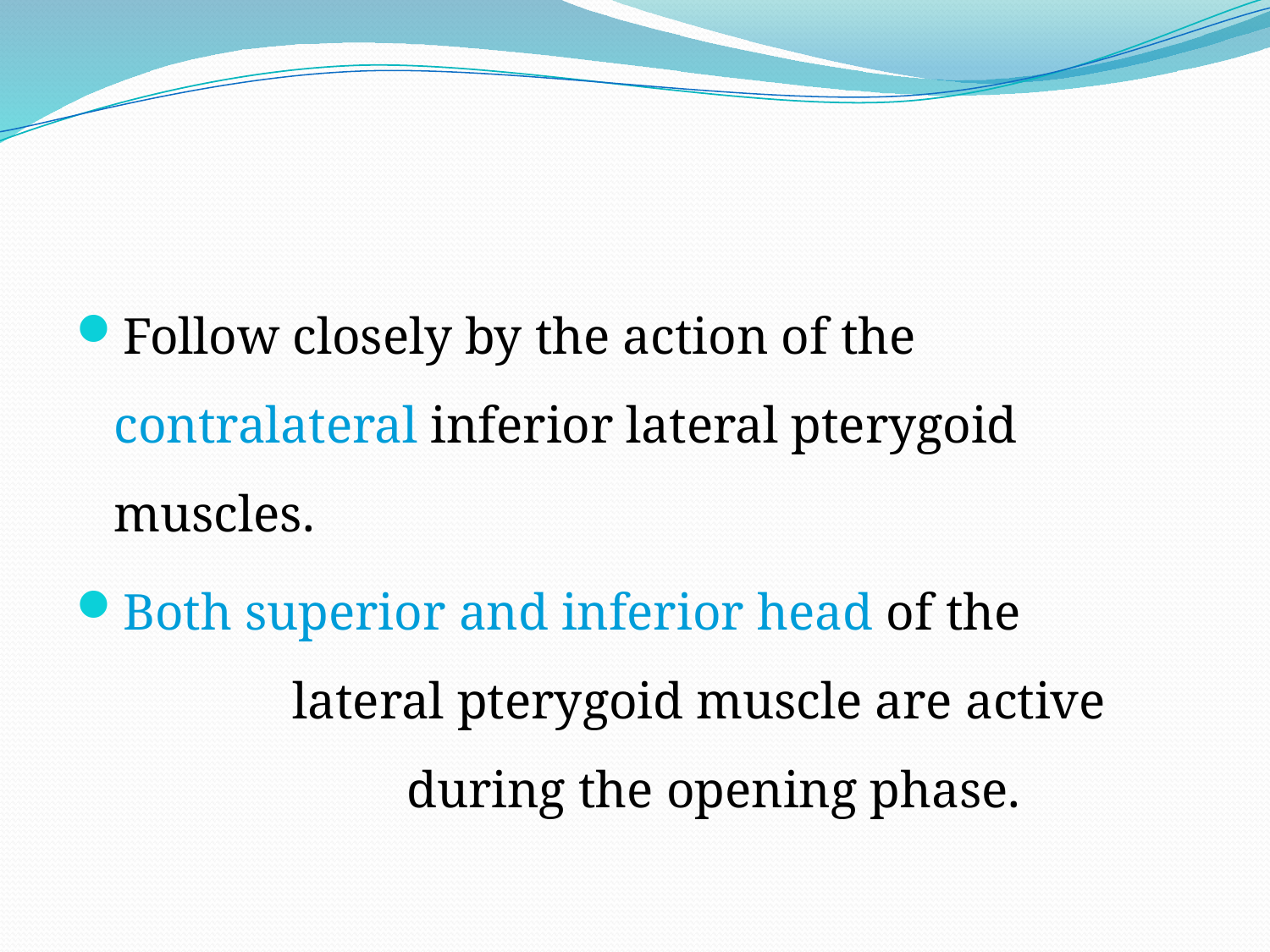

#
Follow closely by the action of the contralateral inferior lateral pterygoid muscles.
Both superior and inferior head of the 		    lateral pterygoid muscle are active 			   during the opening phase.